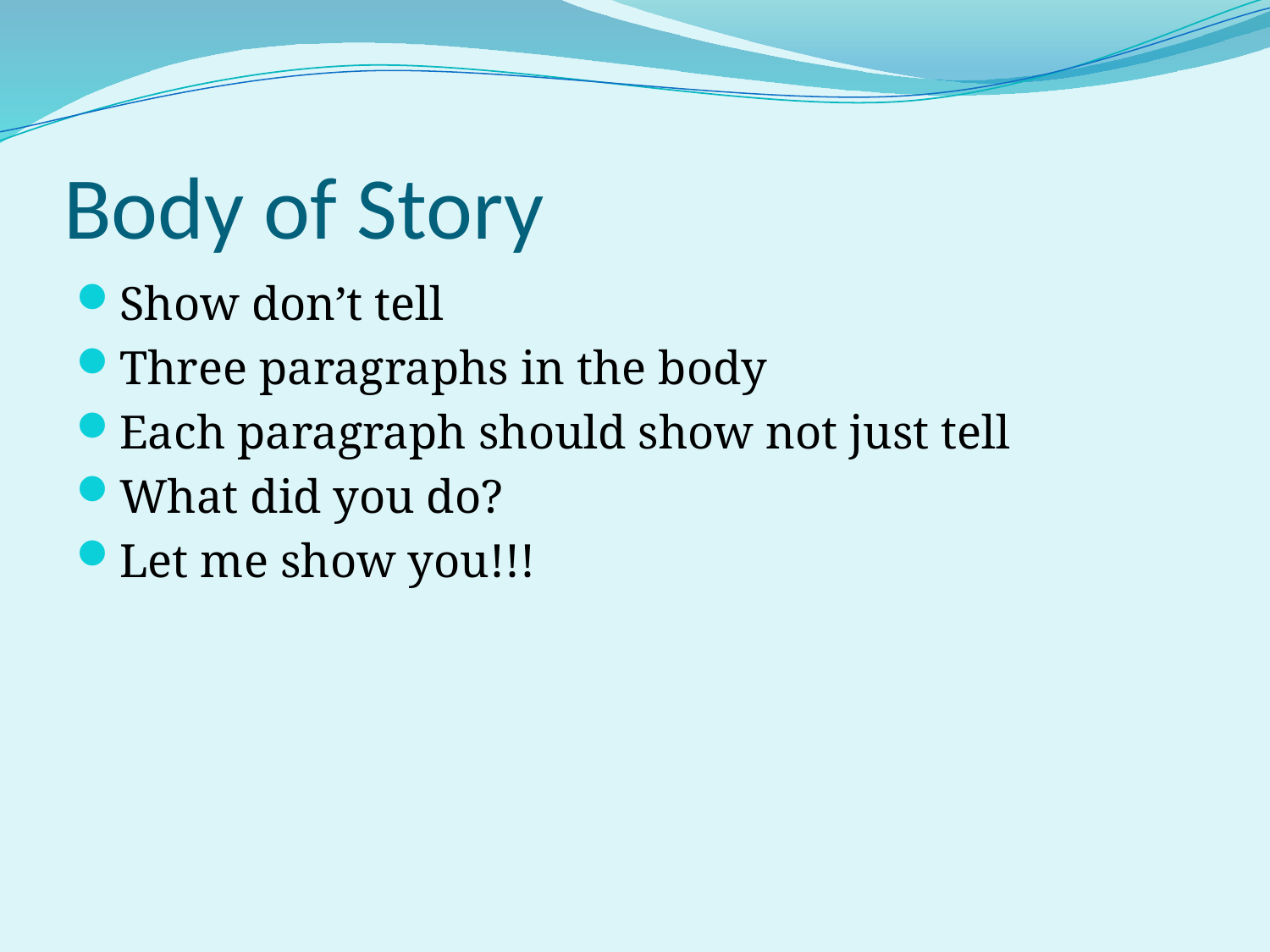

# Body of Story
Show don’t tell
Three paragraphs in the body
Each paragraph should show not just tell
What did you do?
Let me show you!!!